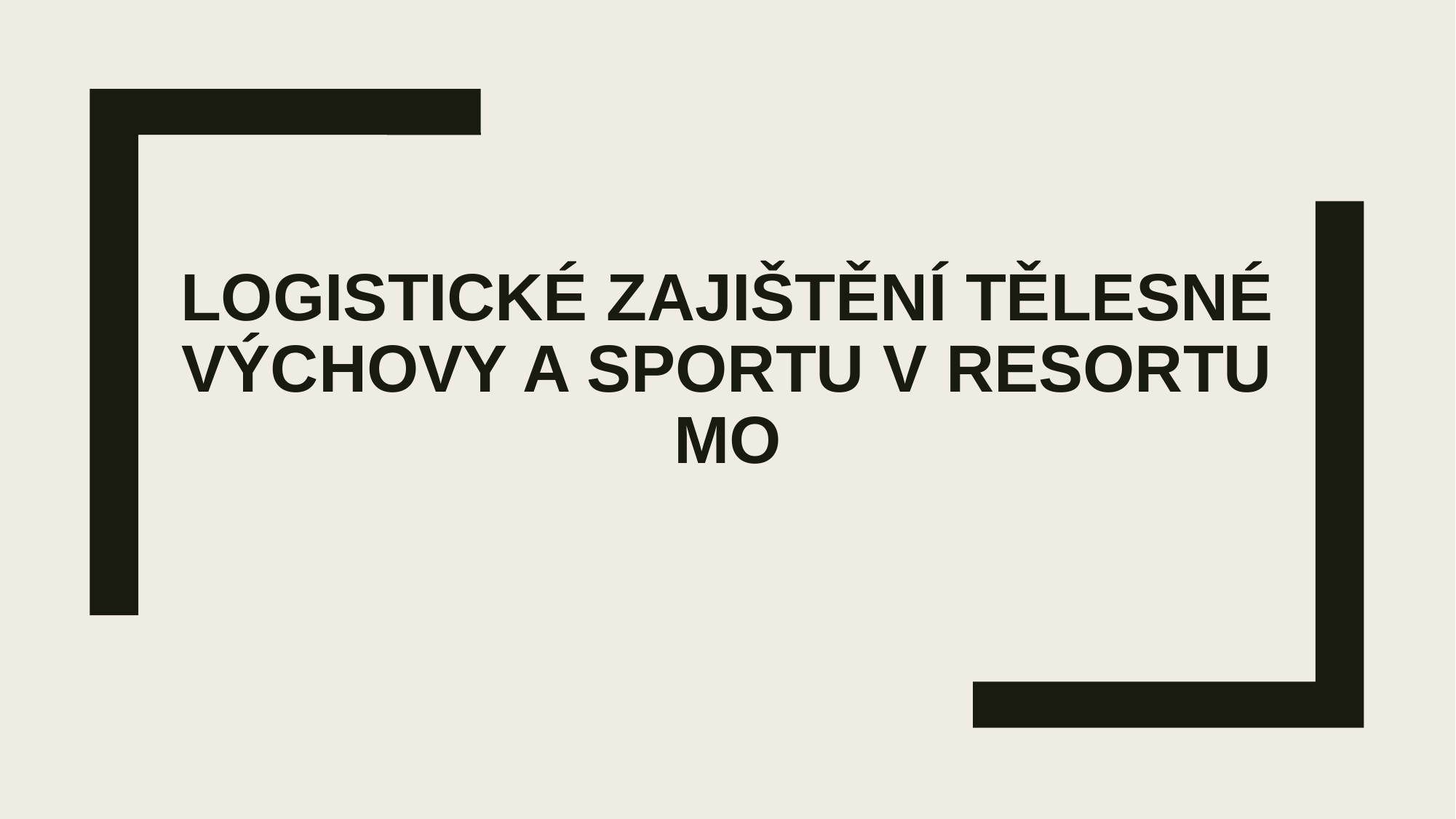

# Logistické zajištění tělesné výchovy a sportu v resortu MO